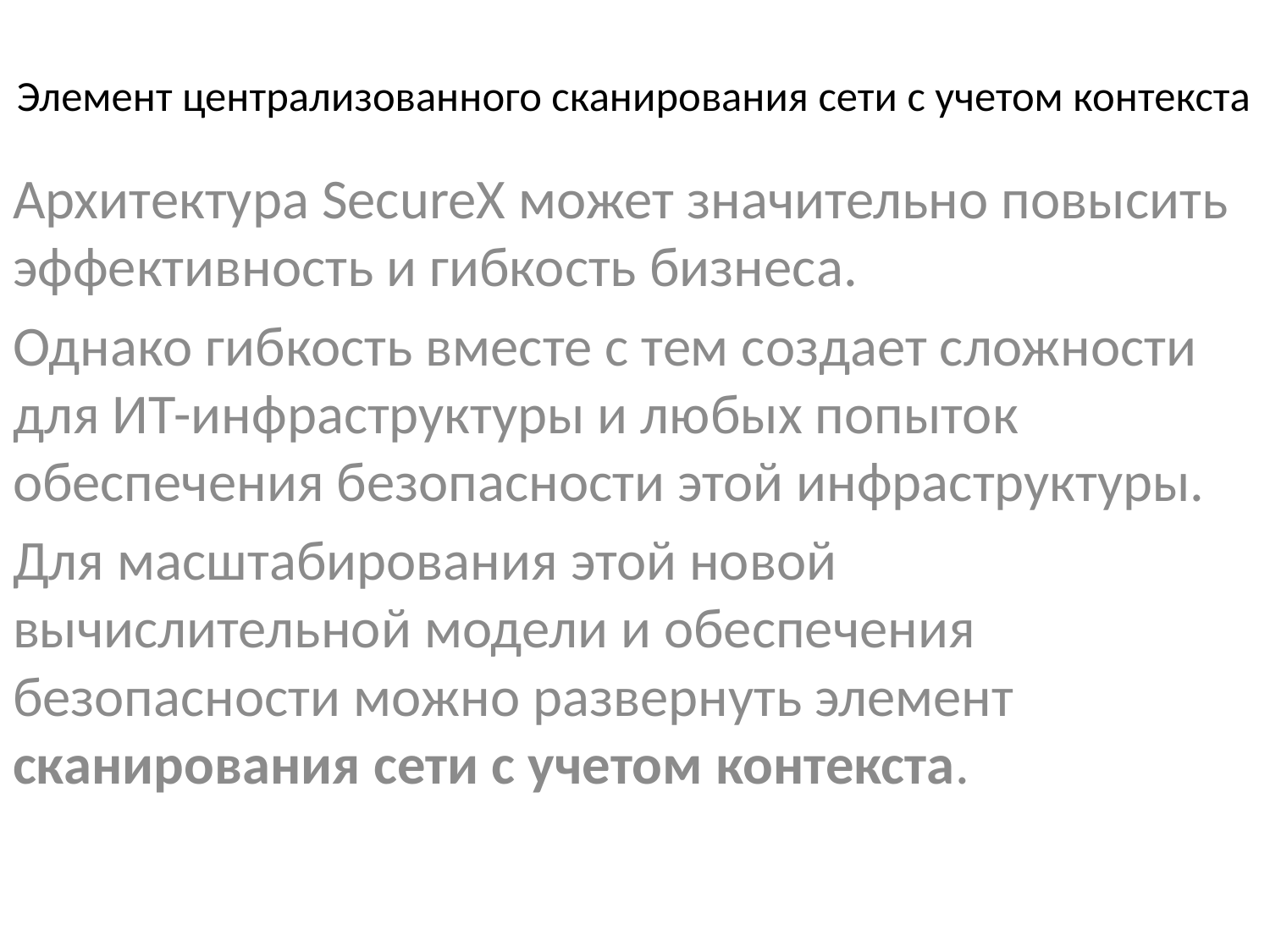

# Элемент централизованного сканирования сети с учетом контекста
Архитектура SecureX может значительно повысить эффективность и гибкость бизнеса.
Однако гибкость вместе с тем создает сложности для ИТ-инфраструктуры и любых попыток обеспечения безопасности этой инфраструктуры.
Для масштабирования этой новой вычислительной модели и обеспечения безопасности можно развернуть элемент сканирования сети с учетом контекста.